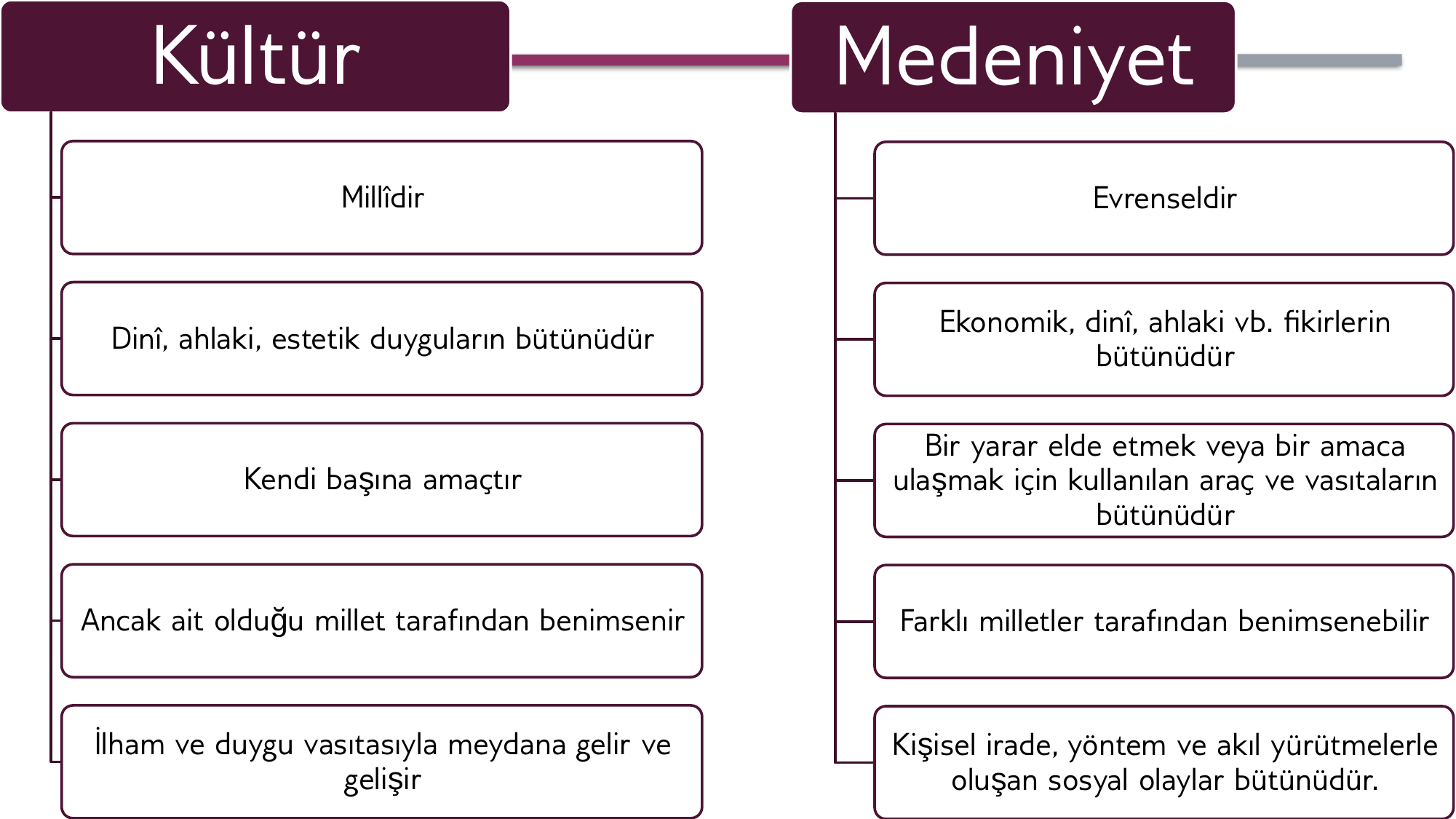

Kültür
Millîdir
Dinî, ahlaki, estetik duyguların bütünüdür
Kendi başına amaçtır
Ancak ait olduğu millet tarafından benimsenir
İlham ve duygu vasıtasıyla meydana gelir ve gelişir
Medeniyet
Evrenseldir
Ekonomik, dinî, ahlaki vb. fikirlerin bütünüdür
Bir yarar elde etmek veya bir amaca ulaşmak için kullanılan araç ve vasıtaların bütünüdür
Farklı milletler tarafından benimsenebilir
Kişisel irade, yöntem ve akıl yürütmelerle oluşan sosyal olaylar bütünüdür.